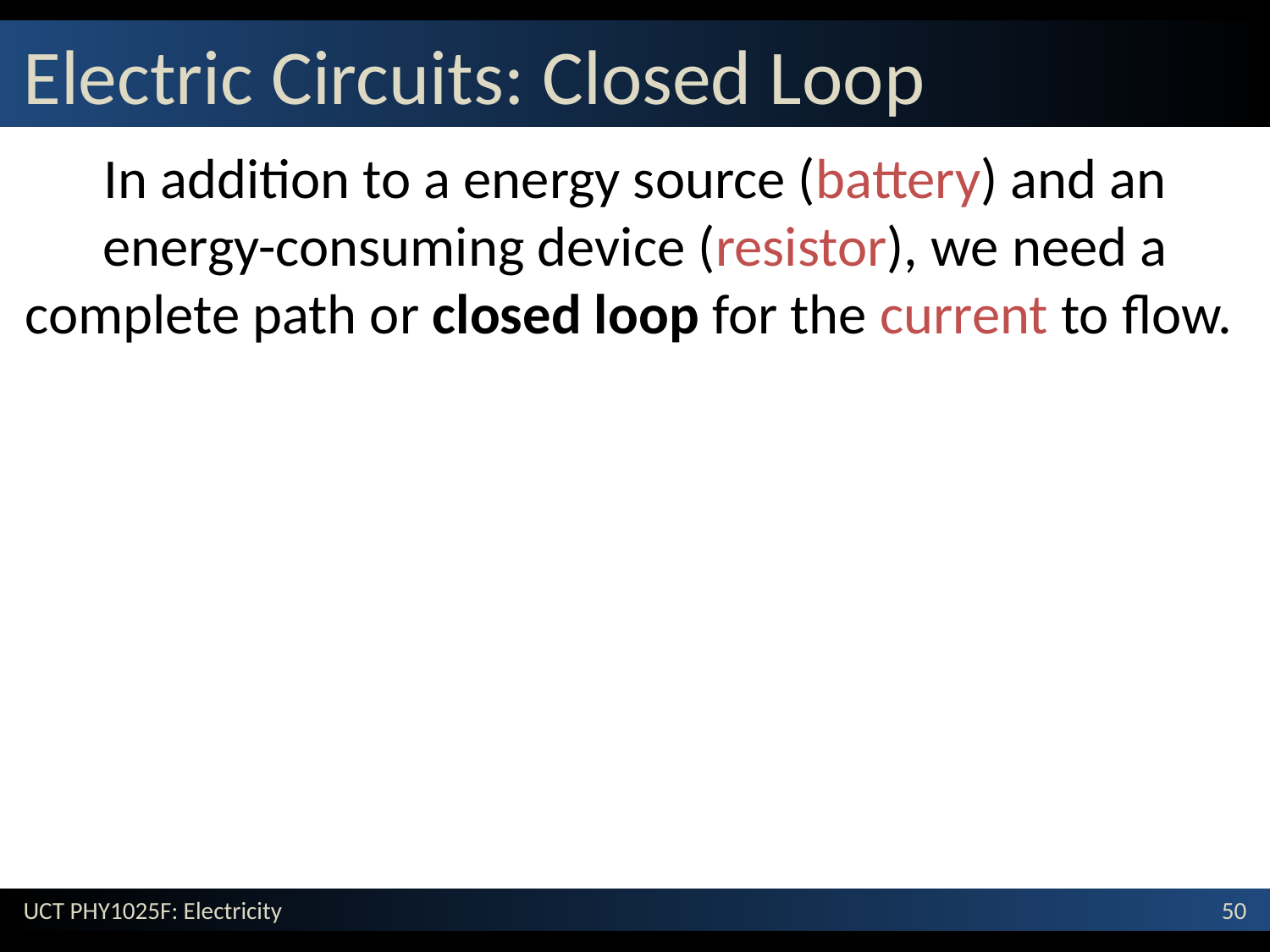

Electric Circuits: Closed Loop
In addition to a energy source (battery) and an energy-consuming device (resistor), we need a complete path or closed loop for the current to flow.